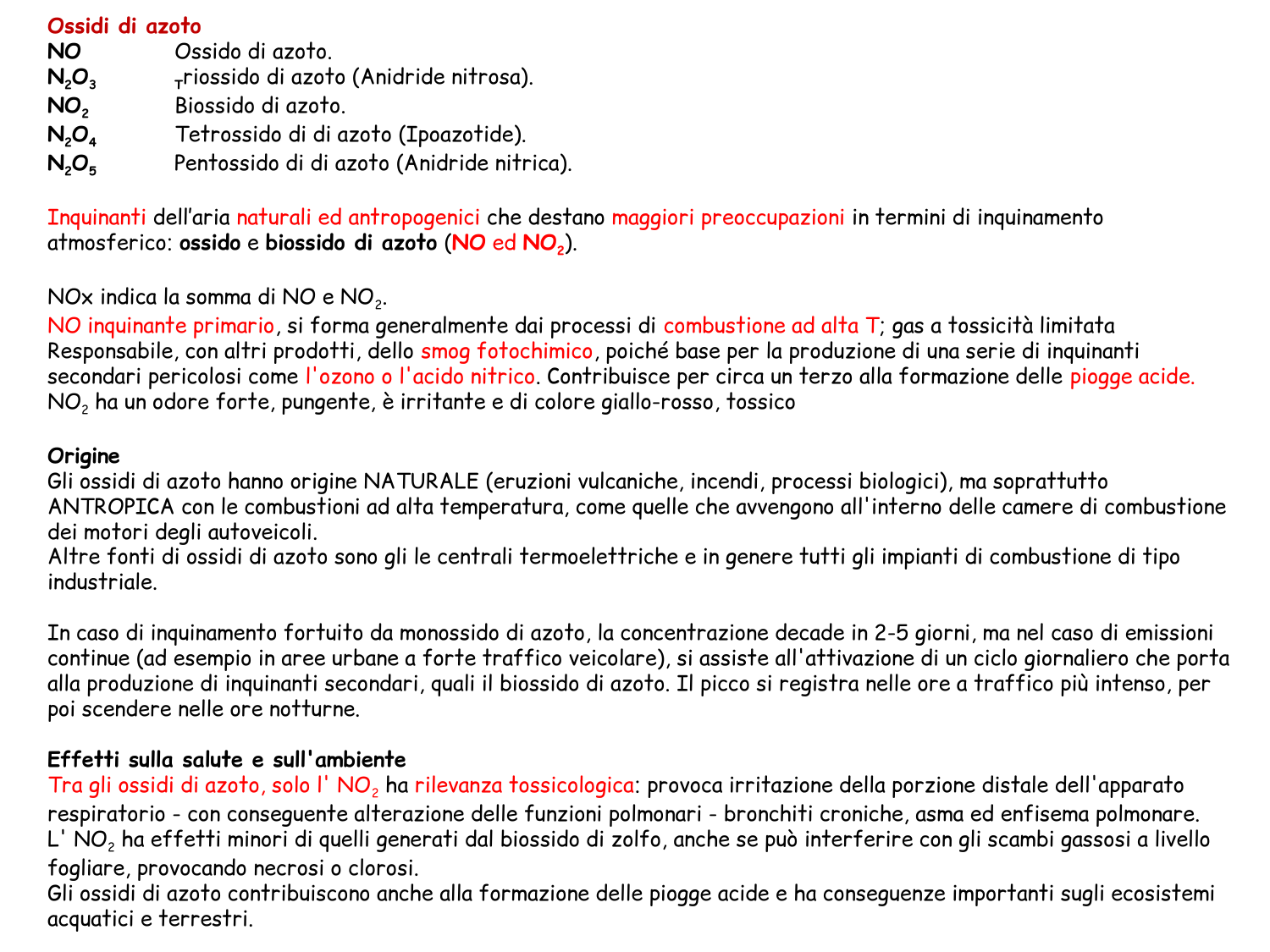

Ossidi di azoto
NO	Ossido di azoto.
N2O3 	Triossido di azoto (Anidride nitrosa).
NO2 	Biossido di azoto.
N2O4 	Tetrossido di di azoto (Ipoazotide).
N2O5 	Pentossido di di azoto (Anidride nitrica).

Inquinanti dell’aria naturali ed antropogenici che destano maggiori preoccupazioni in termini di inquinamento atmosferico: ossido e biossido di azoto (NO ed NO2).

NOx indica la somma di NO e NO2.
NO inquinante primario, si forma generalmente dai processi di combustione ad alta T; gas a tossicità limitata
Responsabile, con altri prodotti, dello smog fotochimico, poiché base per la produzione di una serie di inquinanti secondari pericolosi come l'ozono o l'acido nitrico. Contribuisce per circa un terzo alla formazione delle piogge acide.
NO2 ha un odore forte, pungente, è irritante e di colore giallo-rosso, tossico
Origine
Gli ossidi di azoto hanno origine NATURALE (eruzioni vulcaniche, incendi, processi biologici), ma soprattutto ANTROPICA con le combustioni ad alta temperatura, come quelle che avvengono all'interno delle camere di combustione dei motori degli autoveicoli.
Altre fonti di ossidi di azoto sono gli le centrali termoelettriche e in genere tutti gli impianti di combustione di tipo industriale.
In caso di inquinamento fortuito da monossido di azoto, la concentrazione decade in 2-5 giorni, ma nel caso di emissioni continue (ad esempio in aree urbane a forte traffico veicolare), si assiste all'attivazione di un ciclo giornaliero che porta alla produzione di inquinanti secondari, quali il biossido di azoto. Il picco si registra nelle ore a traffico più intenso, per poi scendere nelle ore notturne.

Effetti sulla salute e sull'ambiente
Tra gli ossidi di azoto, solo l' NO2 ha rilevanza tossicologica: provoca irritazione della porzione distale dell'apparato respiratorio - con conseguente alterazione delle funzioni polmonari - bronchiti croniche, asma ed enfisema polmonare.
L' NO2 ha effetti minori di quelli generati dal biossido di zolfo, anche se può interferire con gli scambi gassosi a livello fogliare, provocando necrosi o clorosi.
Gli ossidi di azoto contribuiscono anche alla formazione delle piogge acide e ha conseguenze importanti sugli ecosistemi acquatici e terrestri.